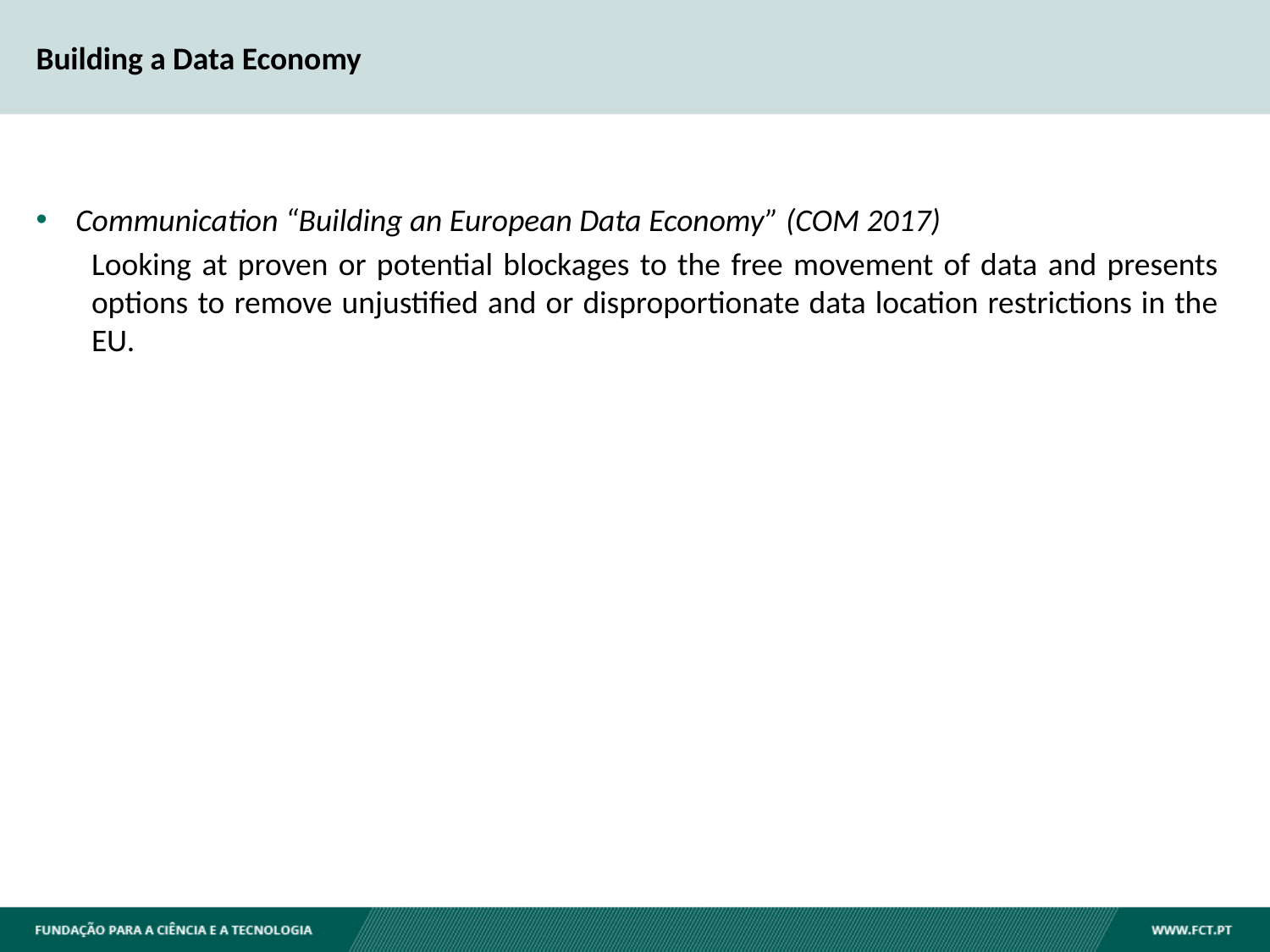

# Building a Data Economy

Communication “Building an European Data Economy” (COM 2017)
Looking at proven or potential blockages to the free movement of data and presents options to remove unjustified and or disproportionate data location restrictions in the EU.